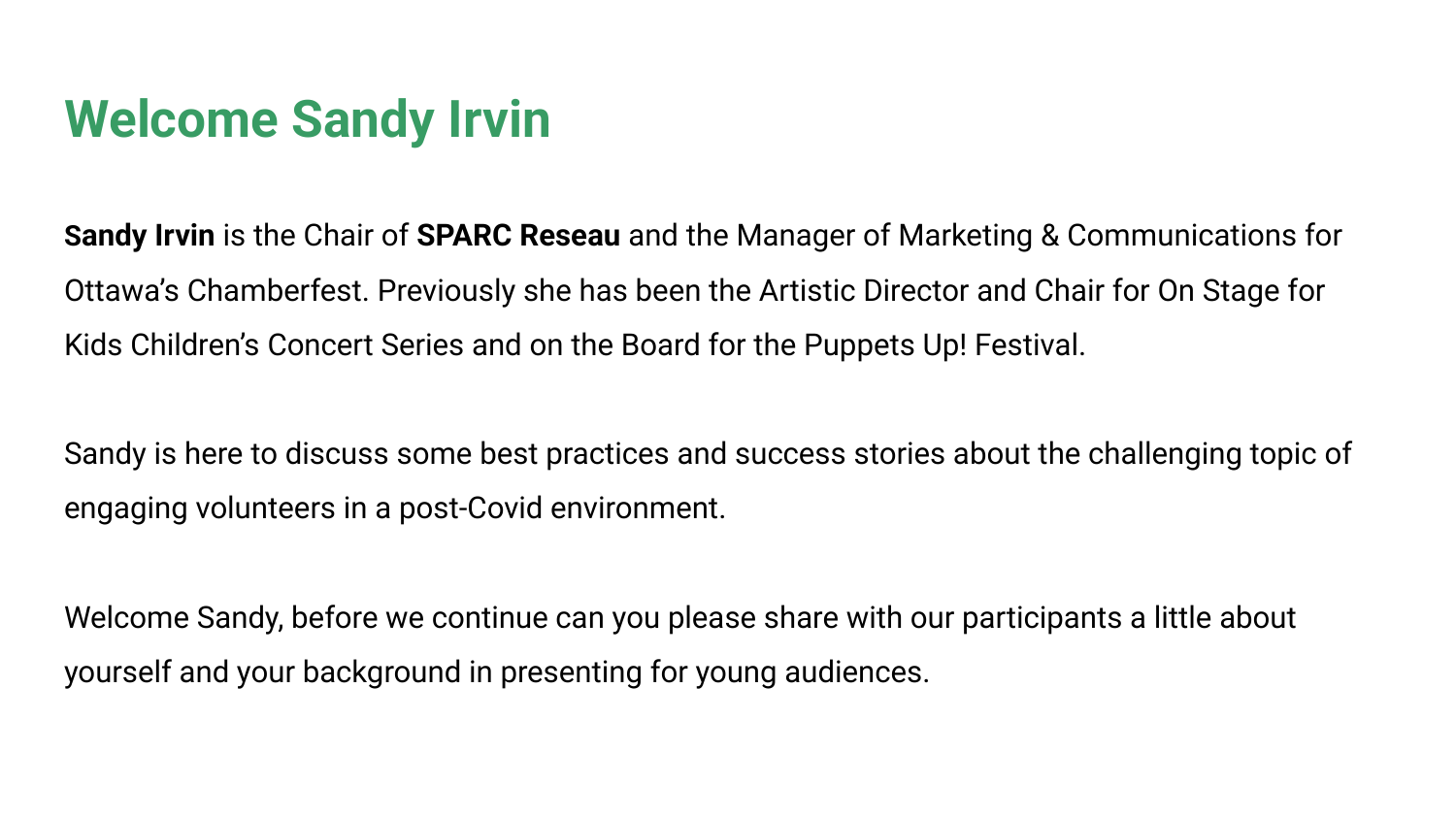

# Welcome Sandy Irvin

Sandy Irvin is the Chair of SPARC Reseau and the Manager of Marketing & Communications for Ottawa’s Chamberfest. Previously she has been the Artistic Director and Chair for On Stage for Kids Children’s Concert Series and on the Board for the Puppets Up! Festival.

Sandy is here to discuss some best practices and success stories about the challenging topic of engaging volunteers in a post-Covid environment.

Welcome Sandy, before we continue can you please share with our participants a little about yourself and your background in presenting for young audiences.